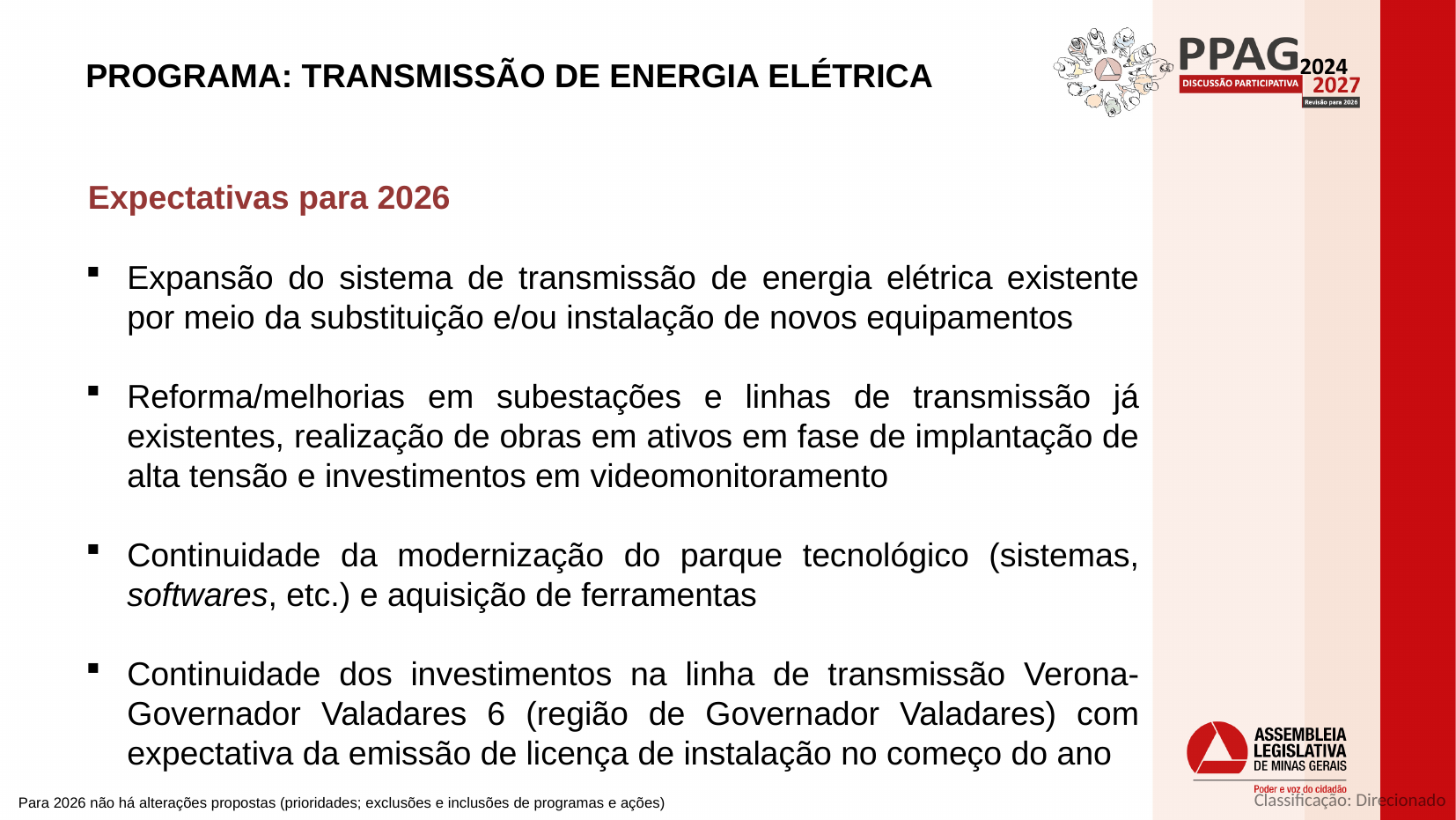

PROGRAMA: TRANSMISSÃO DE ENERGIA ELÉTRICA
Expectativas para 2026
Expansão do sistema de transmissão de energia elétrica existente por meio da substituição e/ou instalação de novos equipamentos

Reforma/melhorias em subestações e linhas de transmissão já existentes, realização de obras em ativos em fase de implantação de alta tensão e investimentos em videomonitoramento

Continuidade da modernização do parque tecnológico (sistemas, softwares, etc.) e aquisição de ferramentas

Continuidade dos investimentos na linha de transmissão Verona-Governador Valadares 6 (região de Governador Valadares) com expectativa da emissão de licença de instalação no começo do ano

Para 2026 não há alterações propostas (prioridades; exclusões e inclusões de programas e ações)